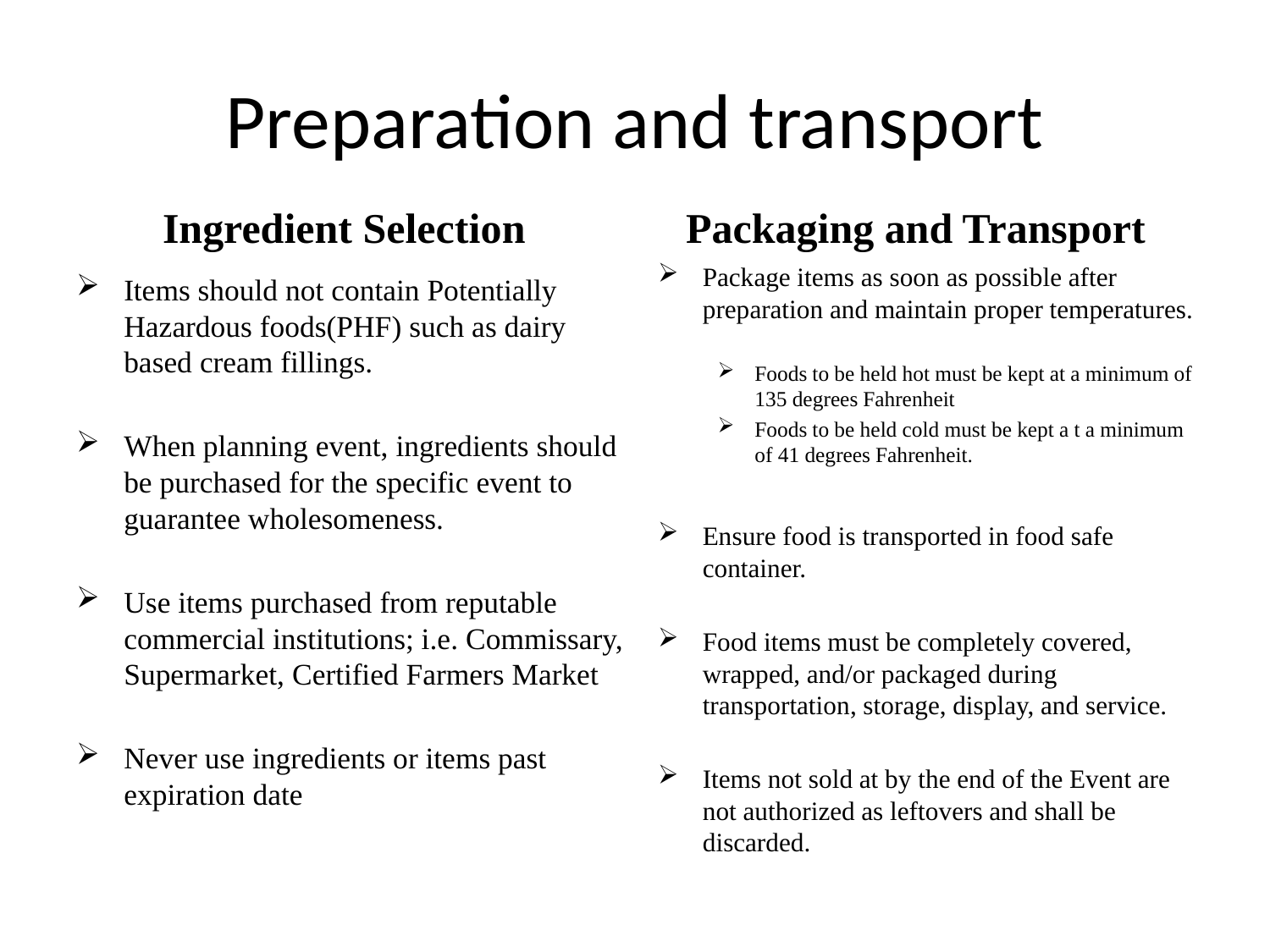

# Preparation and transport
Ingredient Selection
Packaging and Transport
Package items as soon as possible after preparation and maintain proper temperatures.
Foods to be held hot must be kept at a minimum of 135 degrees Fahrenheit
Foods to be held cold must be kept a t a minimum of 41 degrees Fahrenheit.

Ensure food is transported in food safe container.

Food items must be completely covered, wrapped, and/or packaged during transportation, storage, display, and service.

Items not sold at by the end of the Event are not authorized as leftovers and shall be discarded.
Items should not contain Potentially Hazardous foods(PHF) such as dairy based cream fillings.

When planning event, ingredients should be purchased for the specific event to guarantee wholesomeness.

Use items purchased from reputable commercial institutions; i.e. Commissary, Supermarket, Certified Farmers Market

Never use ingredients or items past expiration date